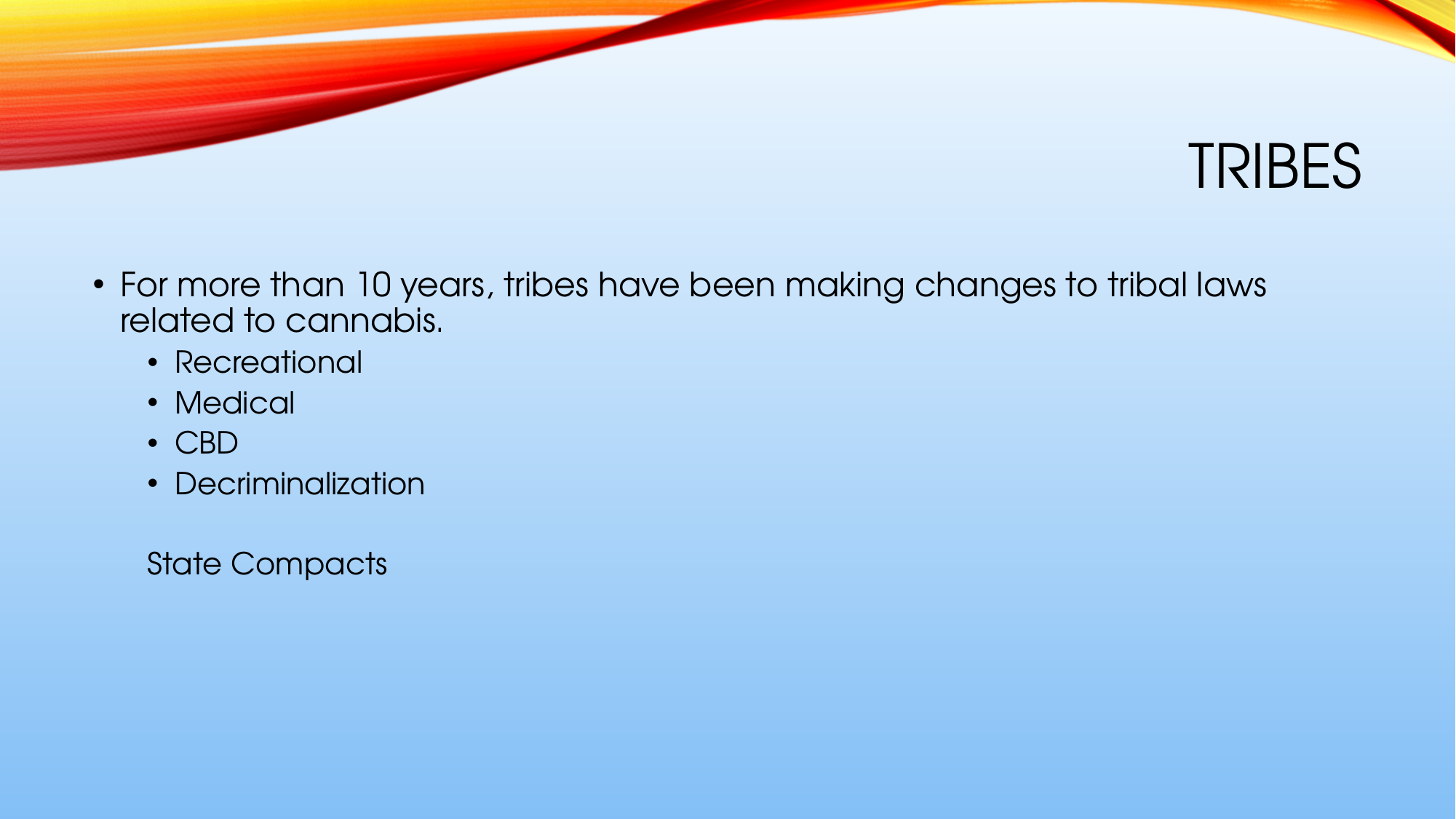

# Tribes
For more than 10 years, tribes have been making changes to tribal laws related to cannabis.
Recreational
Medical
CBD
Decriminalization

State Compacts